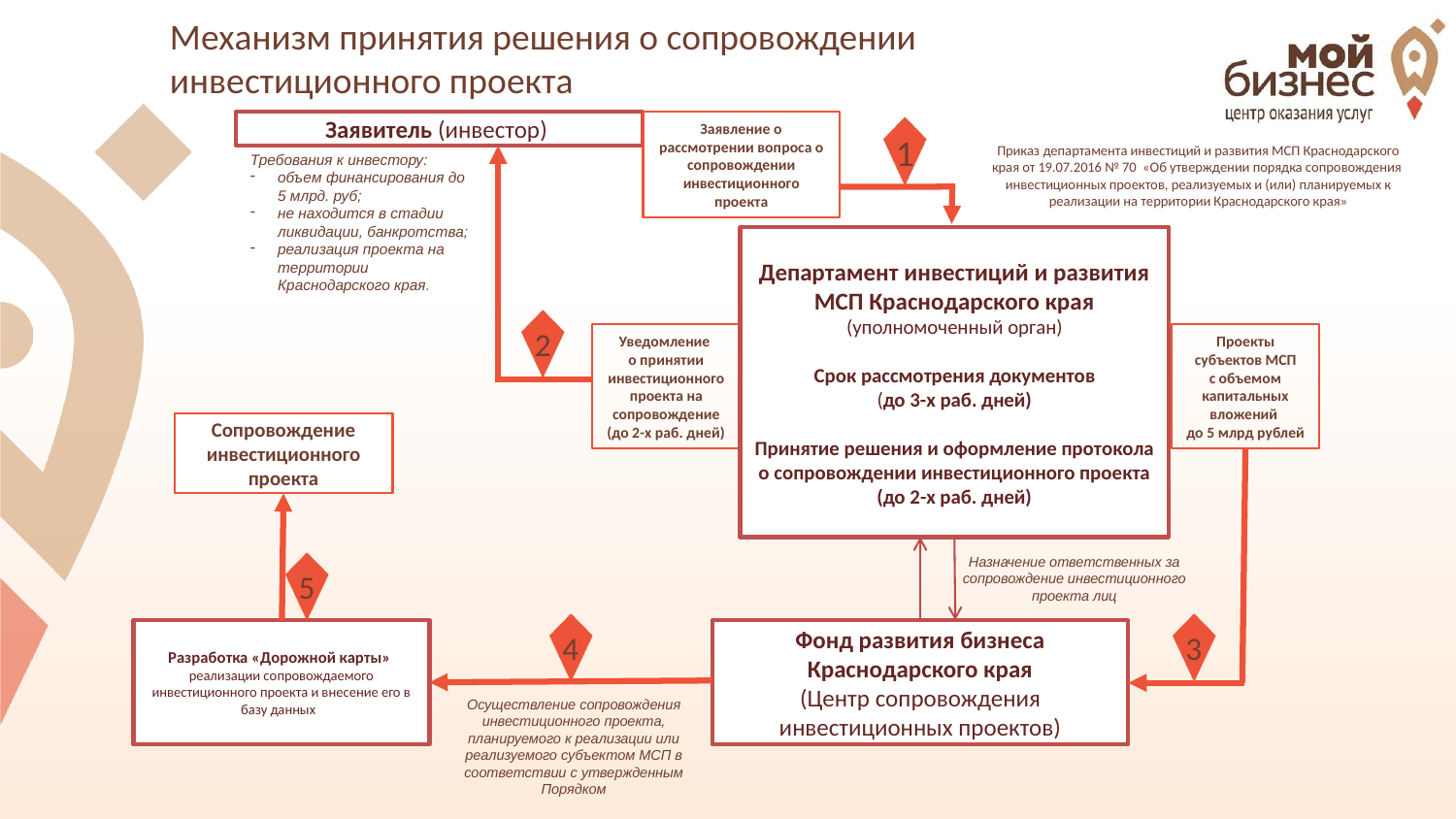

Механизм принятия решения о сопровождении
инвестиционного проекта

1
Заявитель (инвестор)
Заявление о рассмотрении вопроса о сопровождении инвестиционного проекта
Приказ департамента инвестиций и развития МСП Краснодарского края от 19.07.2016 № 70  «Об утверждении порядка сопровождения  инвестиционных проектов, реализуемых и (или) планируемых к реализации на территории Краснодарского края»
Требования к инвестору:
объем финансирования до
5 млрд. руб;
не находится в стадии ликвидации, банкротства;
реализация проекта на территории Краснодарского края.
Департамент инвестиций и развития МСП Краснодарского края
(уполномоченный орган)

Срок рассмотрения документов
(до 3-х раб. дней)

Принятие решения и оформление протокола о сопровождении инвестиционного проекта
(до 2-х раб. дней)
2
Уведомление
о принятии инвестиционного проекта на сопровождение
(до 2-х раб. дней)
Проекты субъектов МСП
с объемом капитальных вложений
до 5 млрд рублей
Сопровождение инвестиционного проекта
5
Назначение ответственных за сопровождение инвестиционного проекта лиц
4
3
Разработка «Дорожной карты»
реализации сопровождаемого инвестиционного проекта и внесение его в базу данных
Фонд развития бизнеса Краснодарского края
(Центр сопровождения инвестиционных проектов)
Осуществление сопровождения инвестиционного проекта, планируемого к реализации или реализуемого субъектом МСП в соответствии с утвержденным Порядком